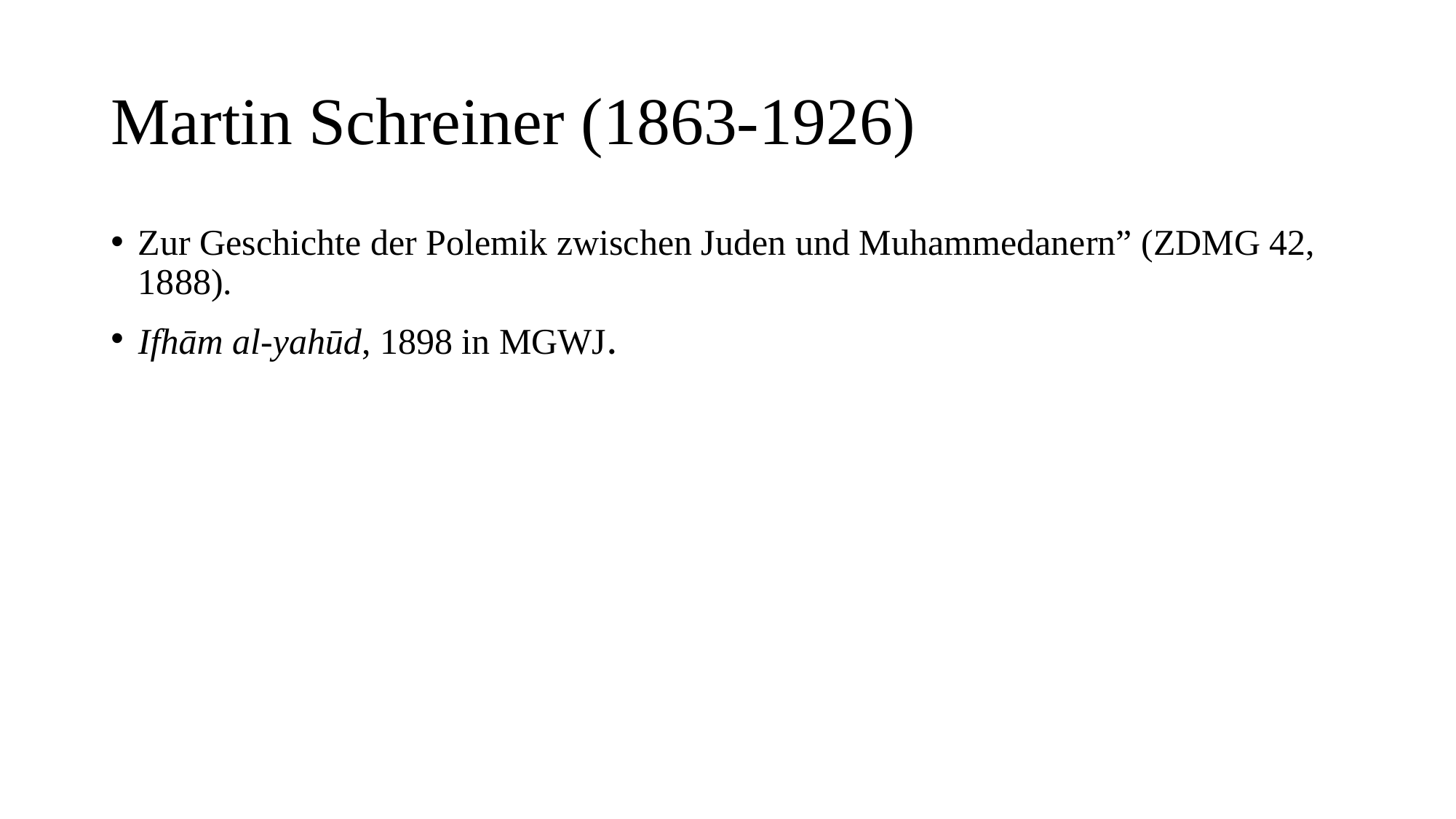

# Martin Schreiner (1863-1926)
Zur Geschichte der Polemik zwischen Juden und Muhammedanern” (ZDMG 42, 1888).
Ifhām al-yahūd, 1898 in MGWJ.